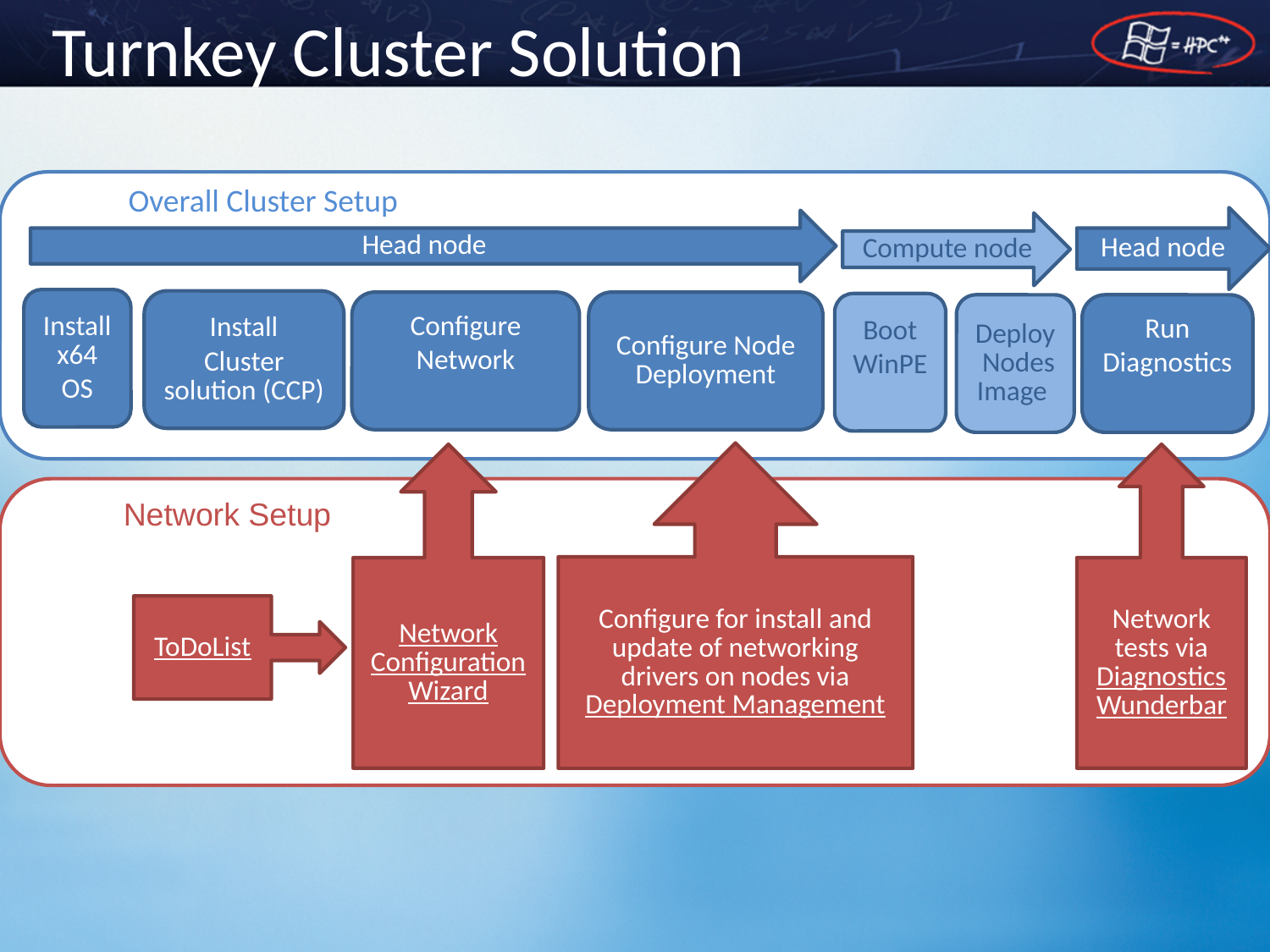

# Turnkey Cluster Solution

Overall Cluster Setup
Head node
Head node
Compute node
Install x64
OS
Install
Cluster solution (CCP)
Configure
Network

Configure Node Deployment
Boot
WinPE
Deploy  Nodes Image
Run
Diagnostics

Configure for install and update of networking drivers on nodes via Deployment Management
Network Configuration Wizard
Network tests via Diagnostics Wunderbar

Network Setup
ToDoList